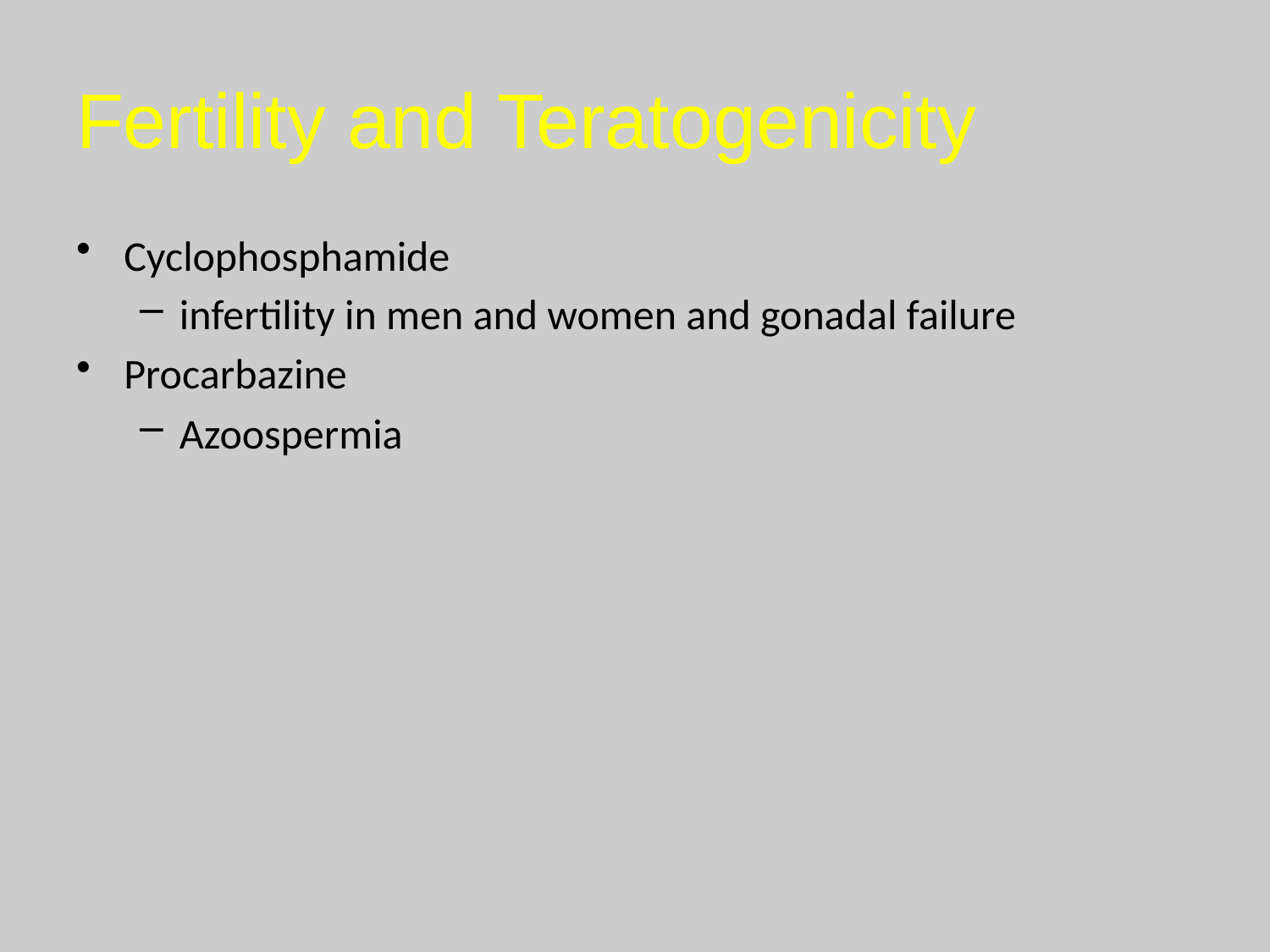

# Fertility and Teratogenicity
Cyclophosphamide
infertility in men and women and gonadal failure
Procarbazine
Azoospermia